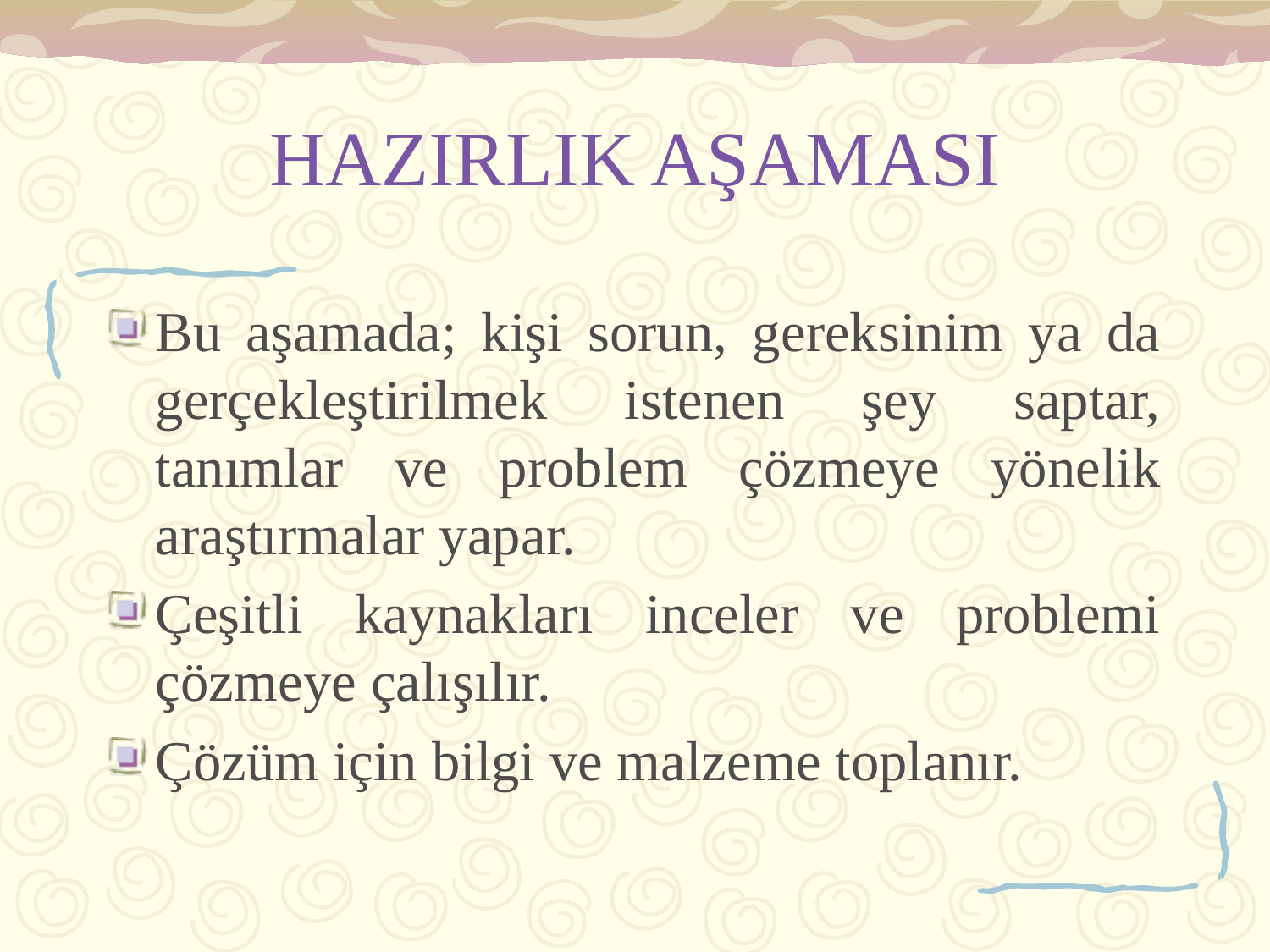

# HAZIRLIK AŞAMASI
Bu aşamada; kişi sorun, gereksinim ya da gerçekleştirilmek istenen şey saptar, tanımlar ve problem çözmeye yönelik araştırmalar yapar.
Çeşitli kaynakları inceler ve problemi çözmeye çalışılır.
Çözüm için bilgi ve malzeme toplanır.